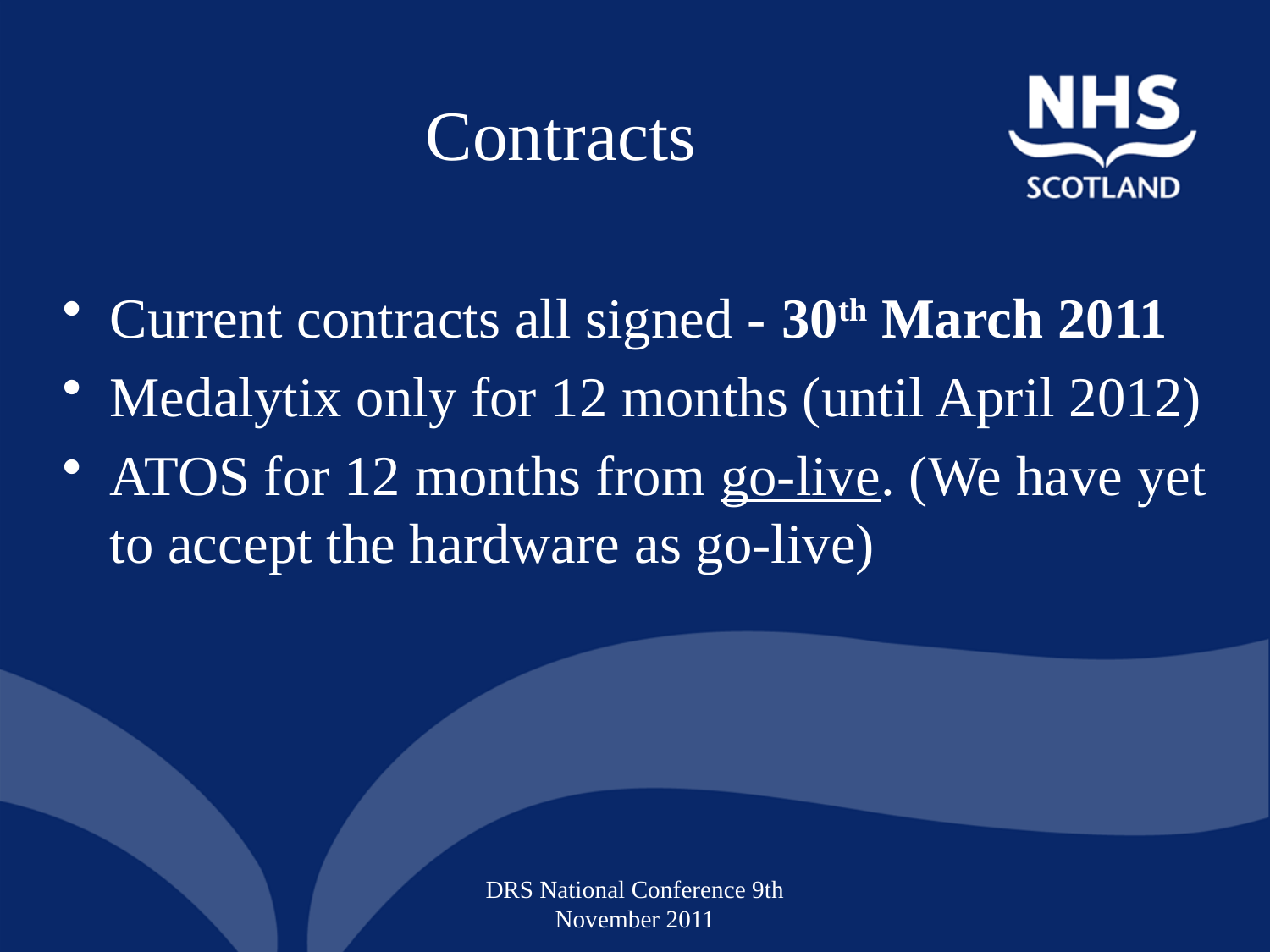

# Contracts
Current contracts all signed - 30th March 2011
Medalytix only for 12 months (until April 2012)
ATOS for 12 months from go-live. (We have yet to accept the hardware as go-live)
DRS National Conference 9th November 2011